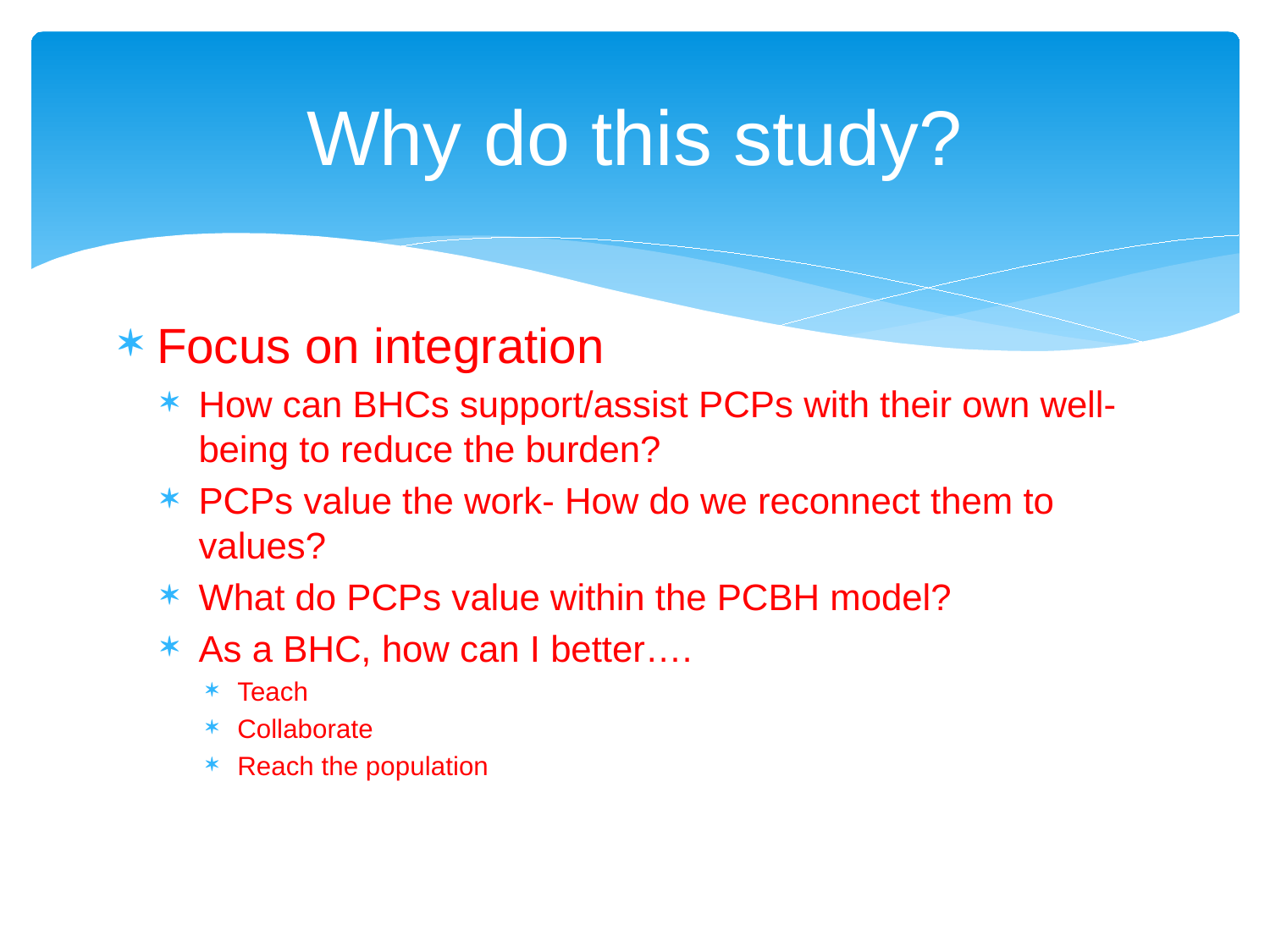

# Why do this study?

Focus on integration
How can BHCs support/assist PCPs with their own well-being to reduce the burden?
PCPs value the work- How do we reconnect them to values?
What do PCPs value within the PCBH model?
As a BHC, how can I better….
Teach
Collaborate
Reach the population